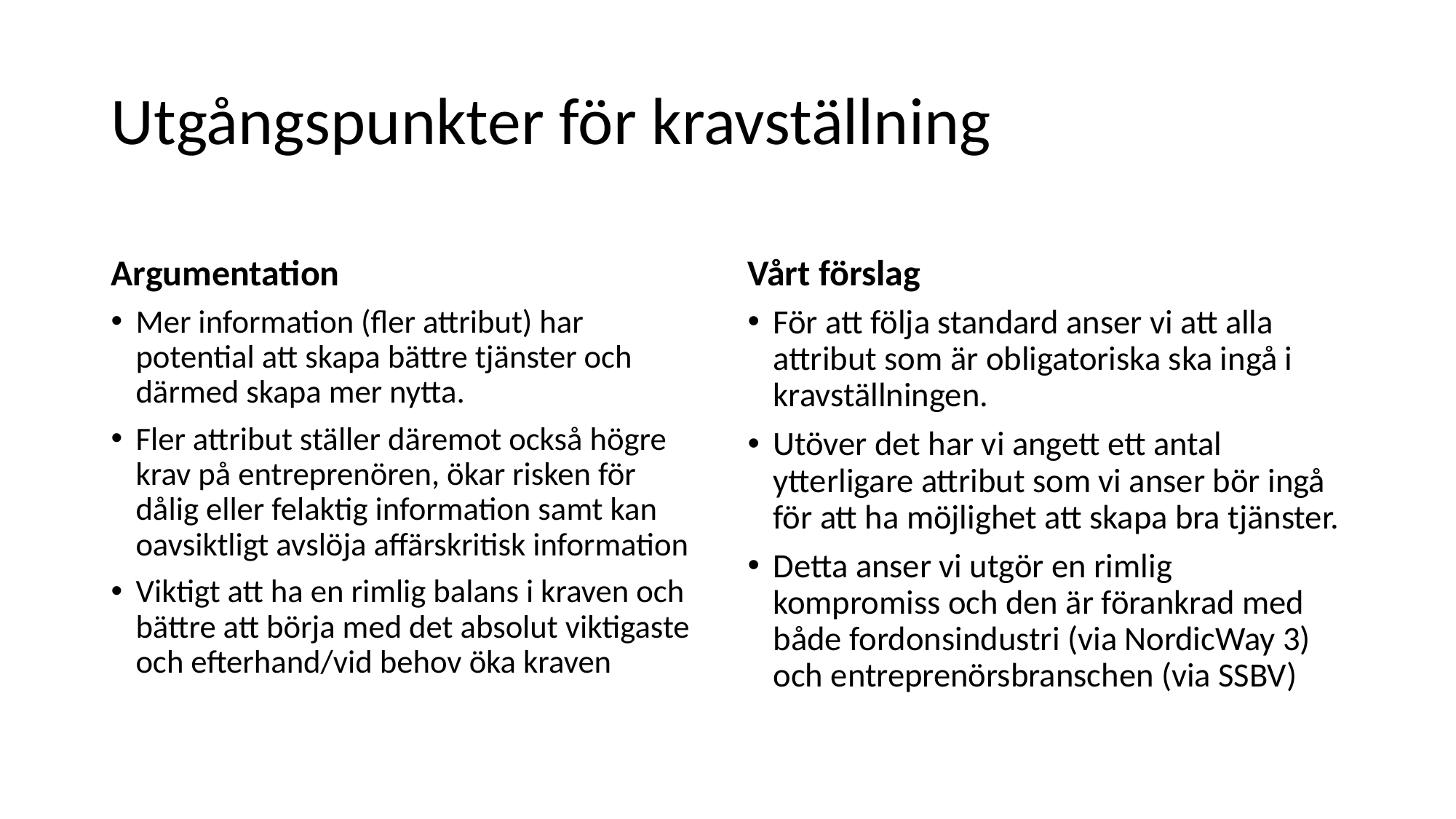

# Utgångspunkter för kravställning
Argumentation
Vårt förslag
Mer information (fler attribut) har potential att skapa bättre tjänster och därmed skapa mer nytta.
Fler attribut ställer däremot också högre krav på entreprenören, ökar risken för dålig eller felaktig information samt kan oavsiktligt avslöja affärskritisk information
Viktigt att ha en rimlig balans i kraven och bättre att börja med det absolut viktigaste och efterhand/vid behov öka kraven
För att följa standard anser vi att alla attribut som är obligatoriska ska ingå i kravställningen.
Utöver det har vi angett ett antal ytterligare attribut som vi anser bör ingå för att ha möjlighet att skapa bra tjänster.
Detta anser vi utgör en rimlig kompromiss och den är förankrad med både fordonsindustri (via NordicWay 3) och entreprenörsbranschen (via SSBV)